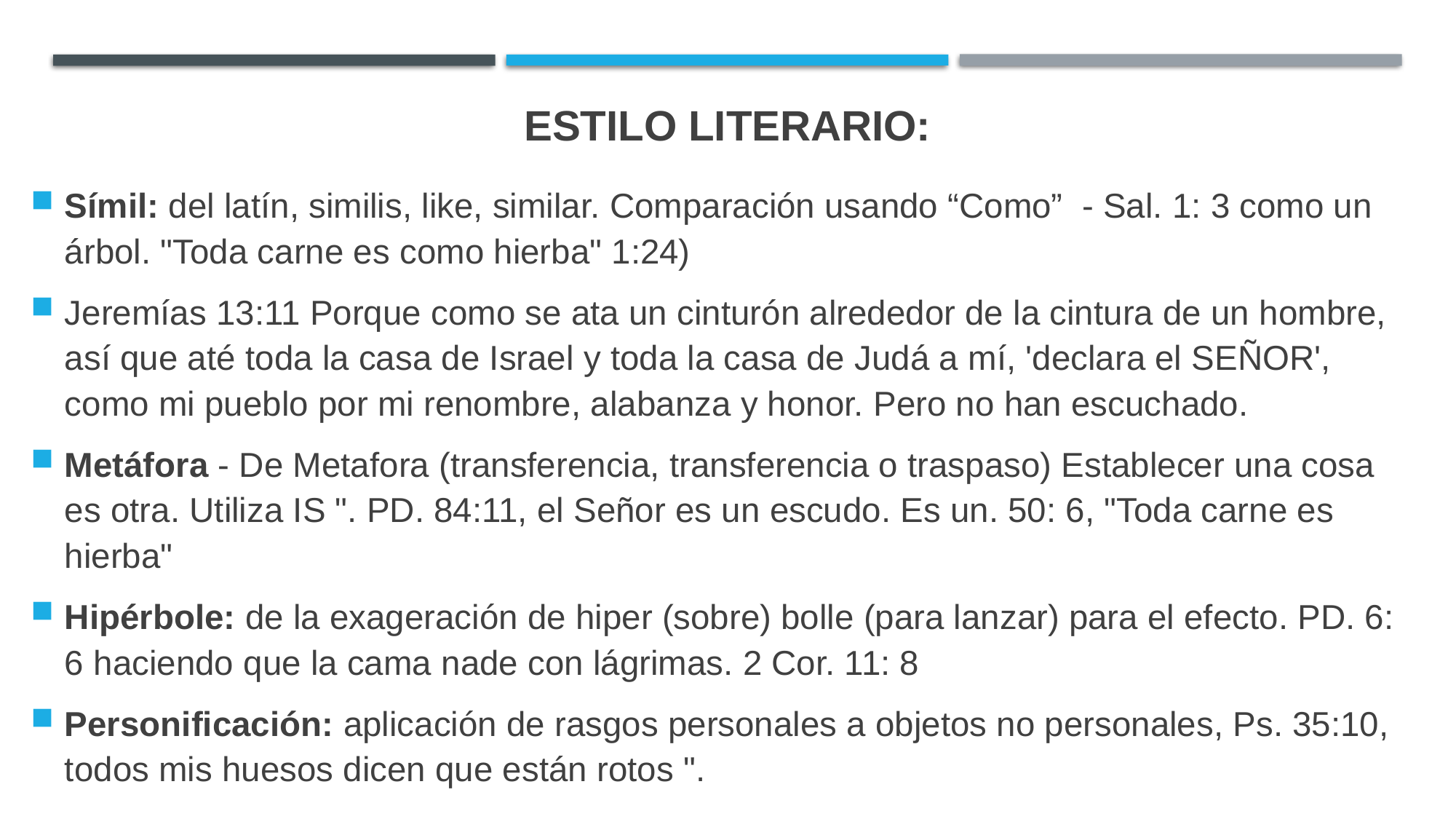

# Estilo literario:
Símil: del latín, similis, like, similar. Comparación usando “Como”  - Sal. 1: 3 como un árbol. "Toda carne es como hierba" 1:24)
Jeremías 13:11 Porque como se ata un cinturón alrededor de la cintura de un hombre, así que até toda la casa de Israel y toda la casa de Judá a mí, 'declara el SEÑOR', como mi pueblo por mi renombre, alabanza y honor. Pero no han escuchado.
Metáfora - De Metafora (transferencia, transferencia o traspaso) Establecer una cosa es otra. Utiliza IS ". PD. 84:11, el Señor es un escudo. Es un. 50: 6, "Toda carne es hierba"
Hipérbole: de la exageración de hiper (sobre) bolle (para lanzar) para el efecto. PD. 6: 6 haciendo que la cama nade con lágrimas. 2 Cor. 11: 8
Personificación: aplicación de rasgos personales a objetos no personales, Ps. 35:10, todos mis huesos dicen que están rotos ".